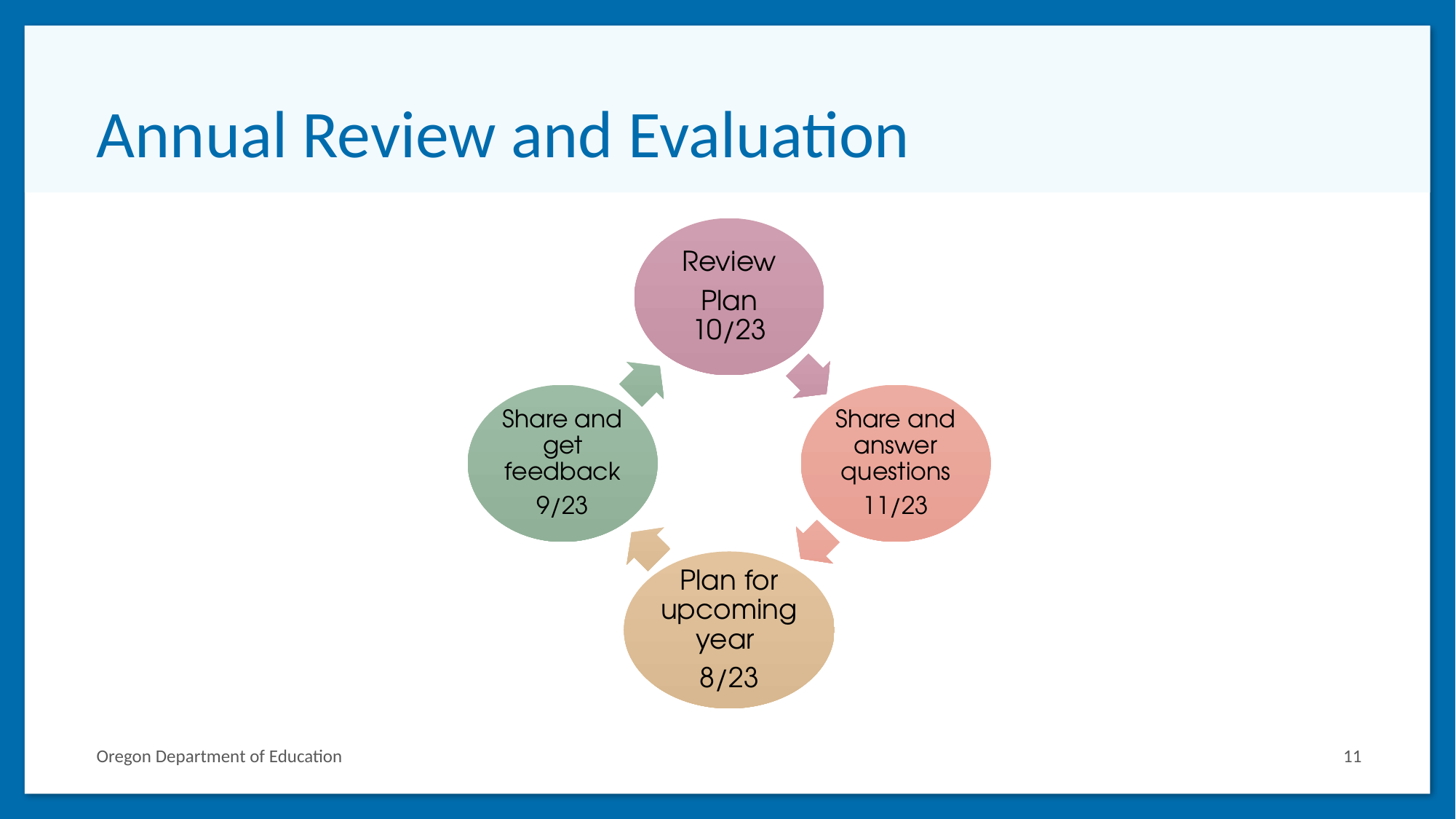

# Annual Review and Evaluation
Review
Plan 10/23

Share and answer questions
11/23

Plan for upcoming year
8/23

Share and get feedback
9/23

Oregon Department of Education
11